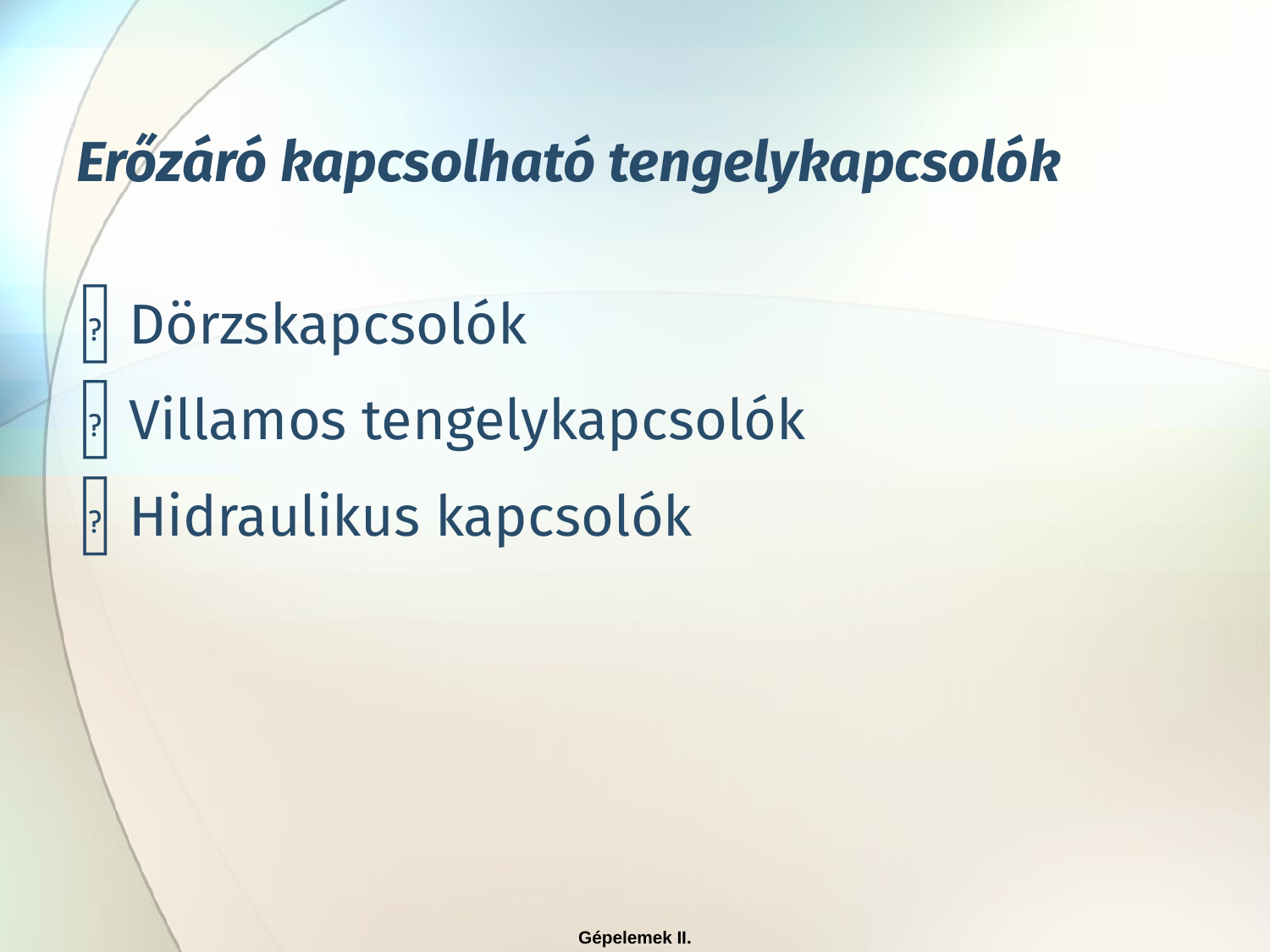

# Erőzáró kapcsolható tengelykapcsolók
􀂃 Dörzskapcsolók
􀂃 Villamos tengelykapcsolók
􀂃 Hidraulikus kapcsolók
Gépelemek II.